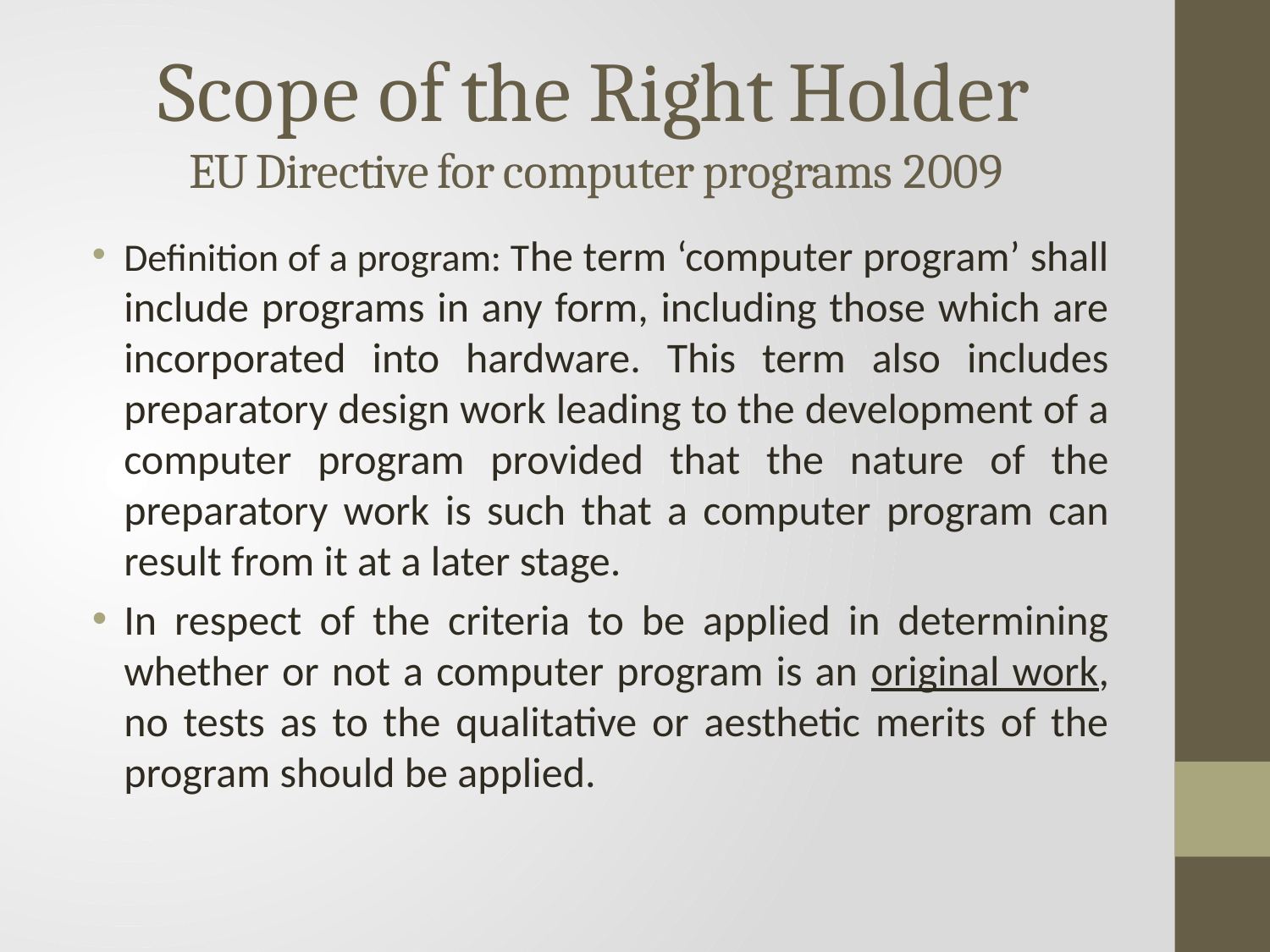

# Scope of the Right Holder EU Directive for computer programs 2009
Definition of a program: The term ‘computer program’ shall include programs in any form, including those which are incorporated into hardware. This term also includes preparatory design work leading to the development of a computer program provided that the nature of the preparatory work is such that a computer program can result from it at a later stage.
In respect of the criteria to be applied in determining whether or not a computer program is an original work, no tests as to the qualitative or aesthetic merits of the program should be applied.